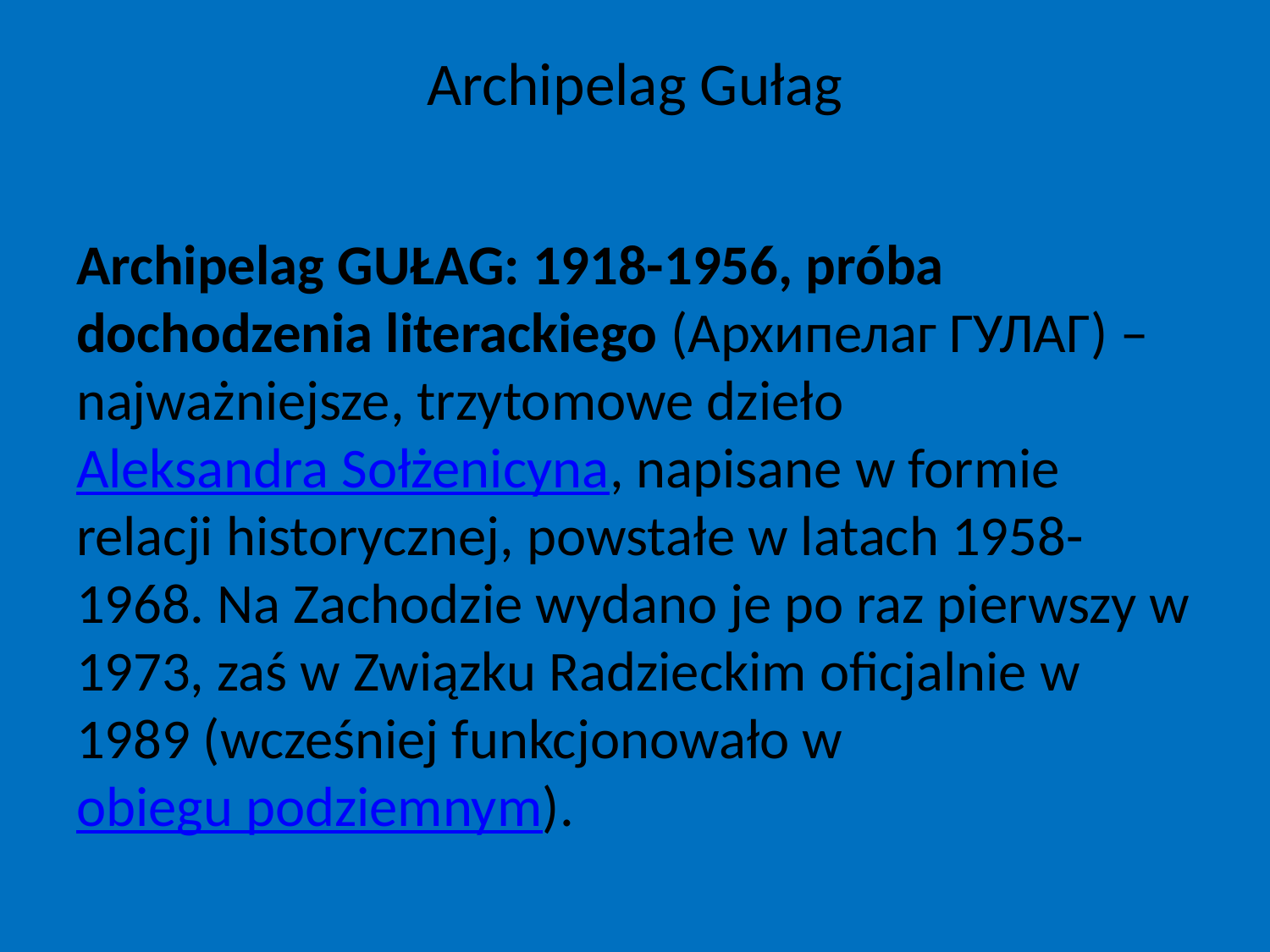

# Archipelag Gułag
Archipelag GUŁAG: 1918-1956, próba dochodzenia literackiego (Архипелаг ГУЛАГ) – najważniejsze, trzytomowe dzieło Aleksandra Sołżenicyna, napisane w formie relacji historycznej, powstałe w latach 1958-1968. Na Zachodzie wydano je po raz pierwszy w 1973, zaś w Związku Radzieckim oficjalnie w 1989 (wcześniej funkcjonowało w obiegu podziemnym).